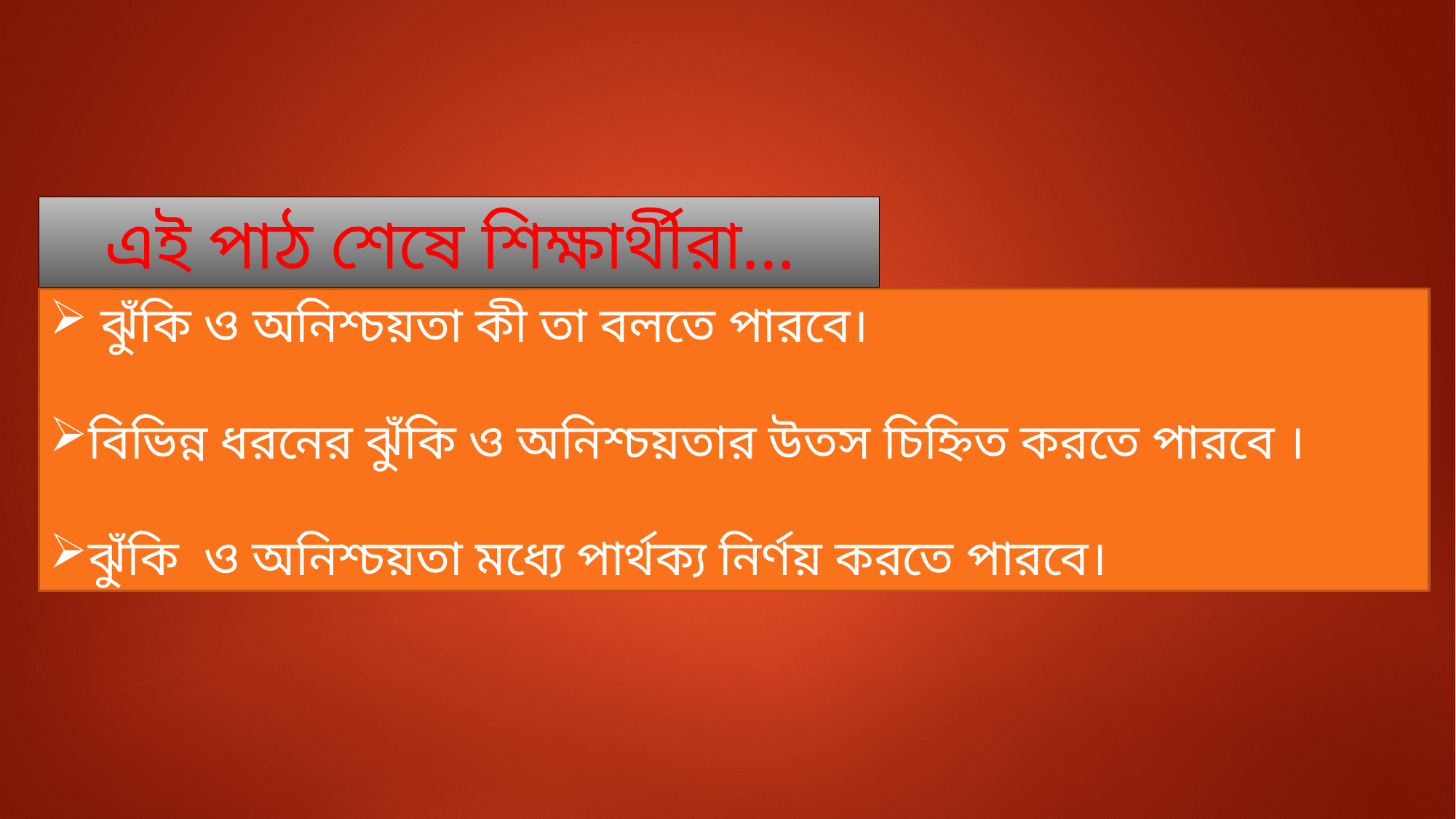

এই পাঠ শেষে শিক্ষার্থীরা…
 ঝুঁকি ও অনিশ্চয়তা কী তা বলতে পারবে।

বিভিন্ন ধরনের ঝুঁকি ও অনিশ্চয়তার উতস চিহ্নিত করতে পারবে ।

ঝুঁকি  ও অনিশ্চয়তা মধ্যে পার্থক্য নির্ণয় করতে পারবে।